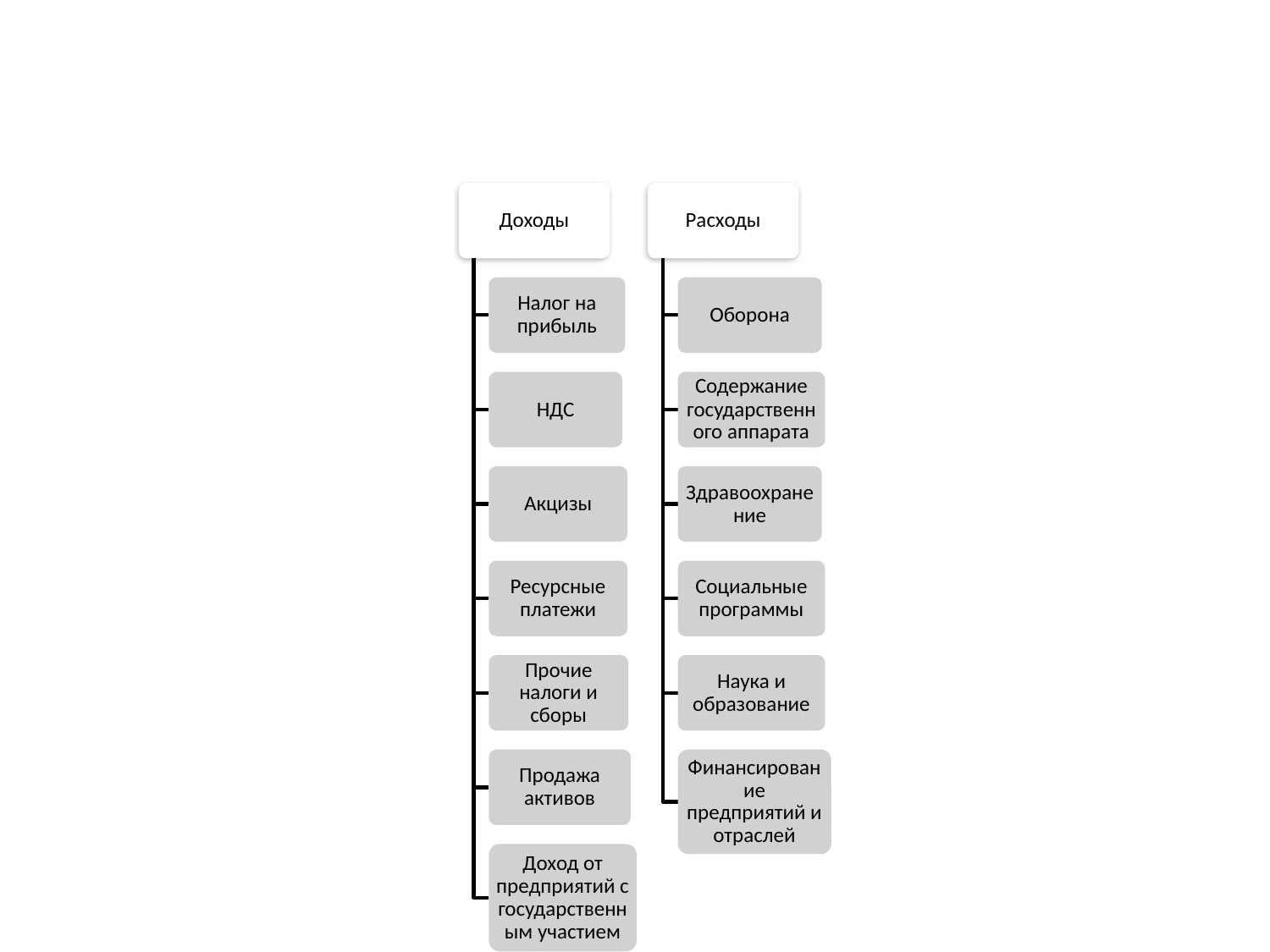

Доходы
Налог на прибыль
НДС
Акцизы
Ресурсные платежи
Прочие налоги и сборы
Продажа активов
Доход от предприятий с государственным участием
Расходы
Оборона
Содержание государственного аппарата
Здравоохранение
Социальные программы
Наука и образование
Финансирование предприятий и отраслей